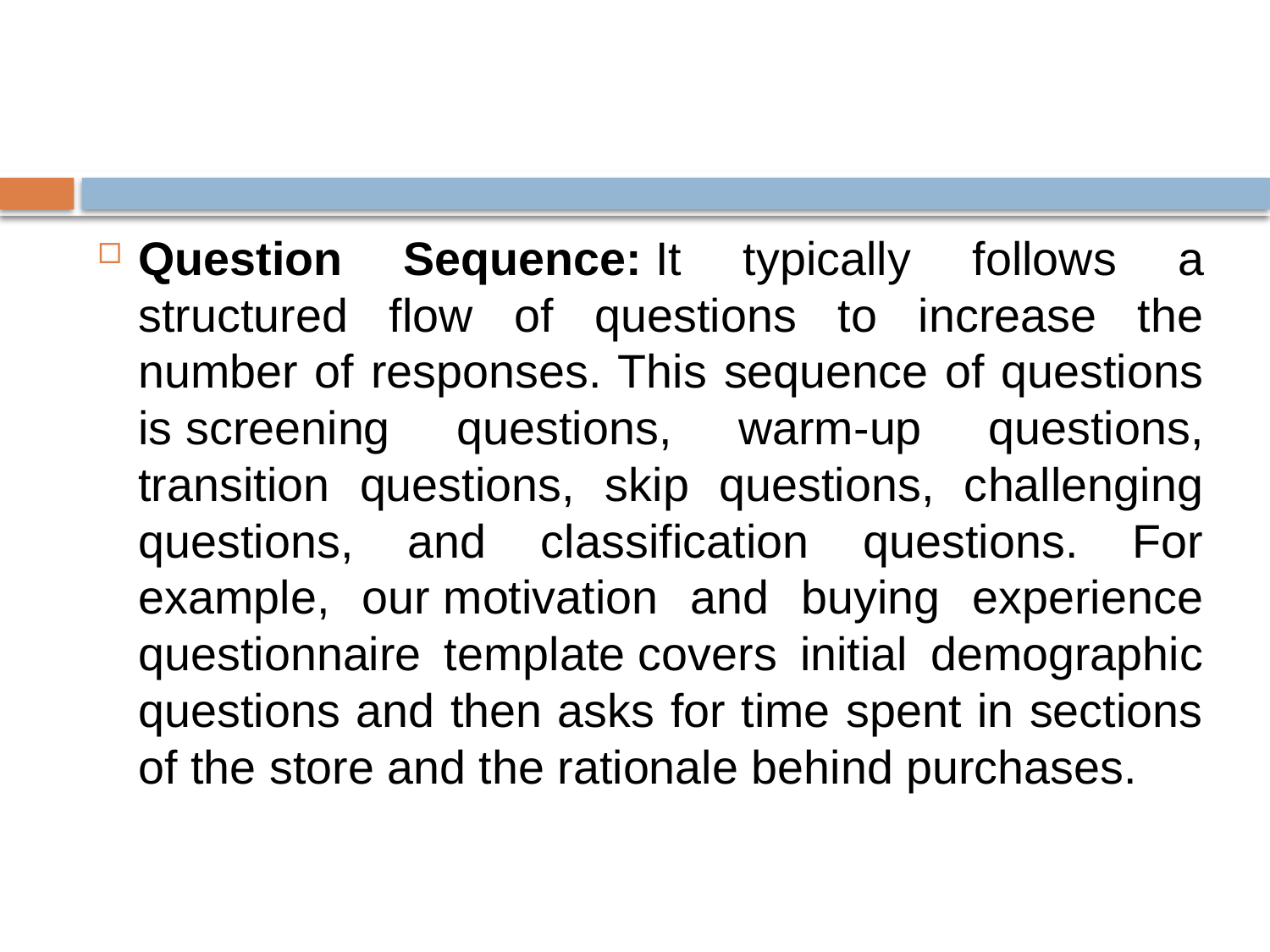

#
Question Sequence: It typically follows a structured flow of questions to increase the number of responses. This sequence of questions is screening questions, warm-up questions, transition questions, skip questions, challenging questions, and classification questions. For example, our motivation and buying experience questionnaire template covers initial demographic questions and then asks for time spent in sections of the store and the rationale behind purchases.